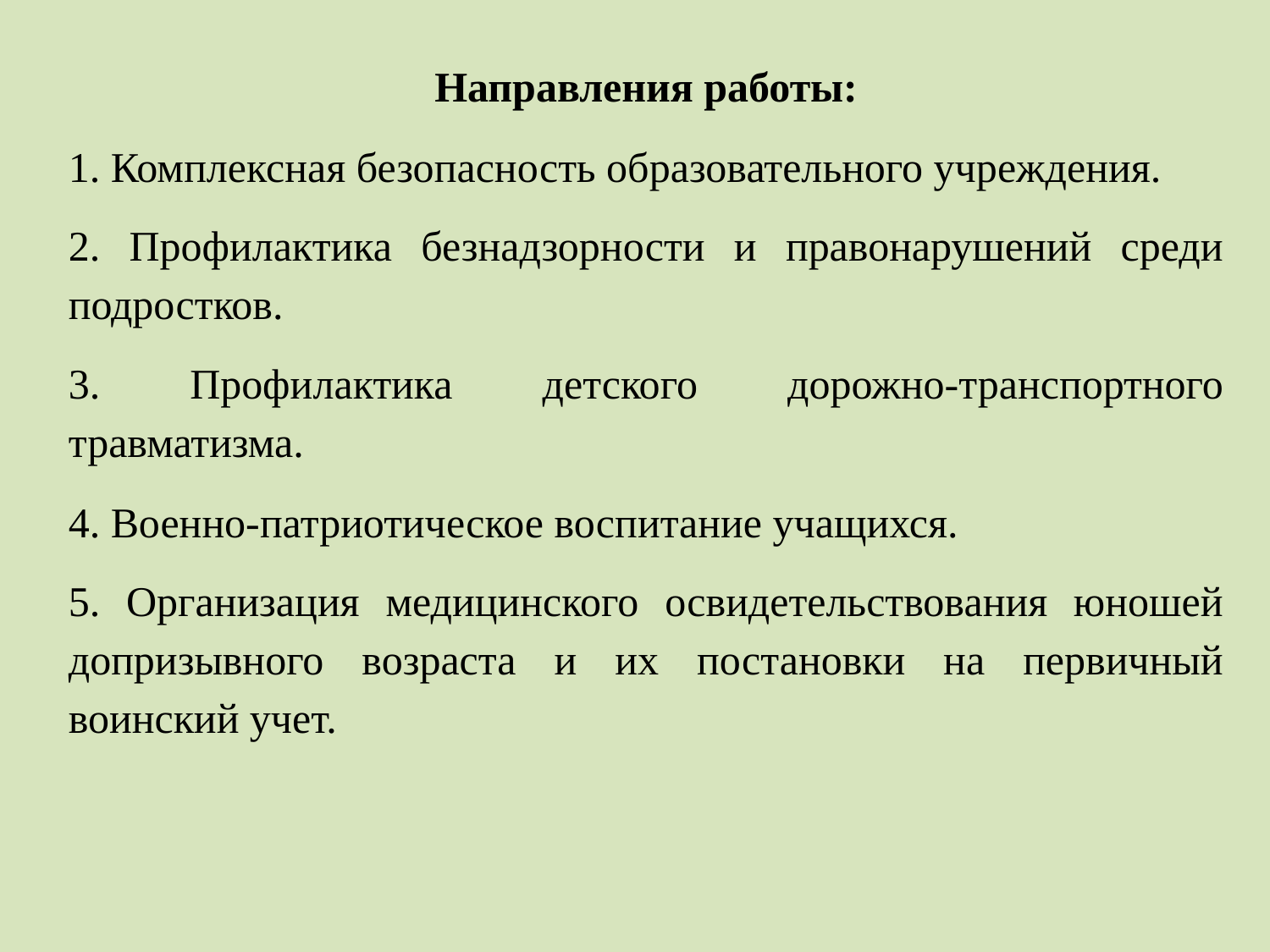

Направления работы:
1. Комплексная безопасность образовательного учреждения.
2. Профилактика безнадзорности и правонарушений среди подростков.
3. Профилактика детского дорожно-транспортного травматизма.
4. Военно-патриотическое воспитание учащихся.
5. Организация медицинского освидетельствования юношей допризывного возраста и их постановки на первичный воинский учет.